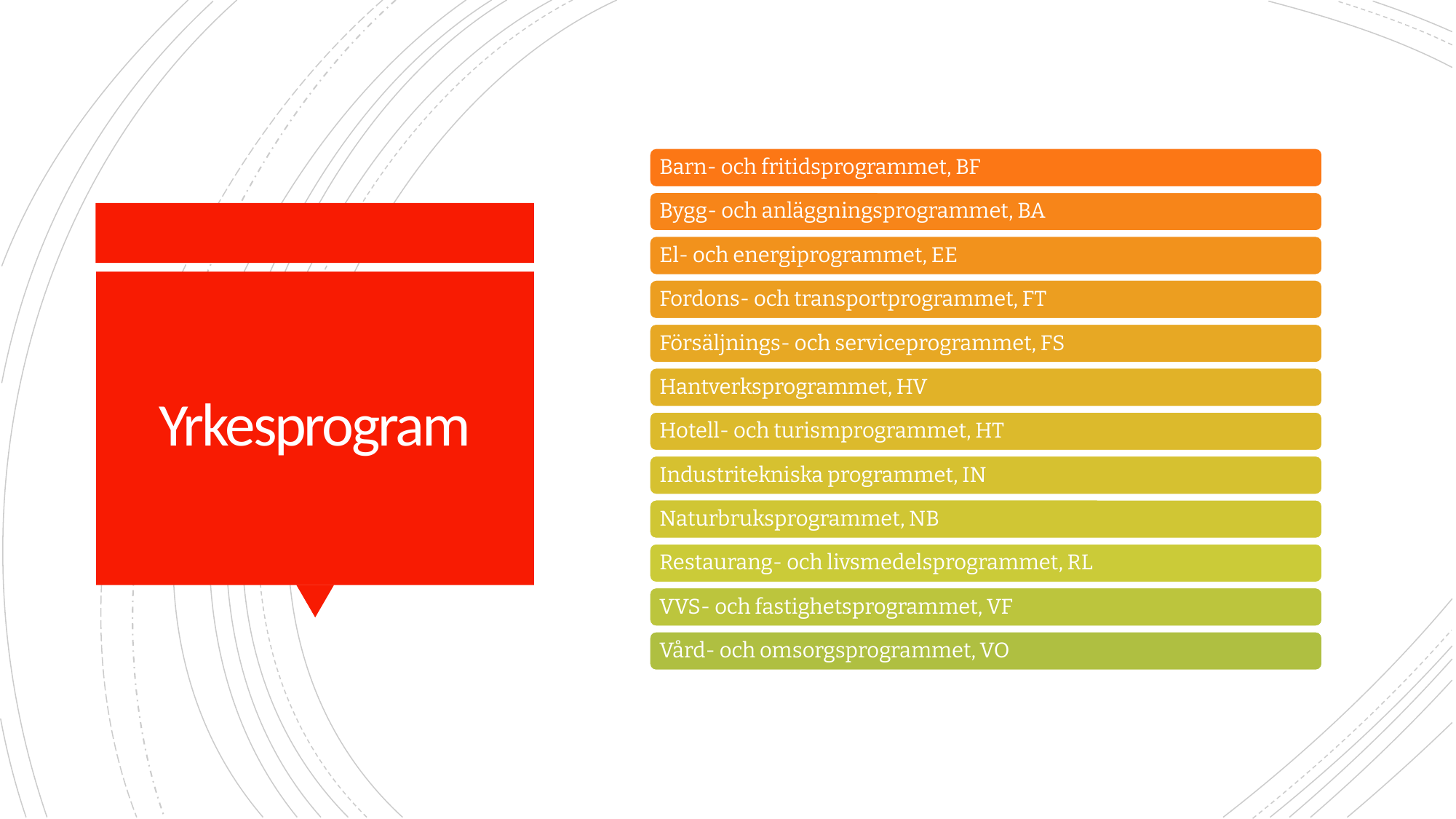

Barn- och fritidsprogrammet, BF
Bygg- och anläggningsprogrammet, BA
El- och energiprogrammet, EE
Fordons- och transportprogrammet, FT
Försäljnings- och serviceprogrammet, FS
Hantverksprogrammet, HV
Hotell- och turismprogrammet, HT
Industritekniska programmet, IN
Naturbruksprogrammet, NB
Restaurang- och livsmedelsprogrammet, RL
VVS- och fastighetsprogrammet, VF
Vård- och omsorgsprogrammet, VO
# Yrkesprogram